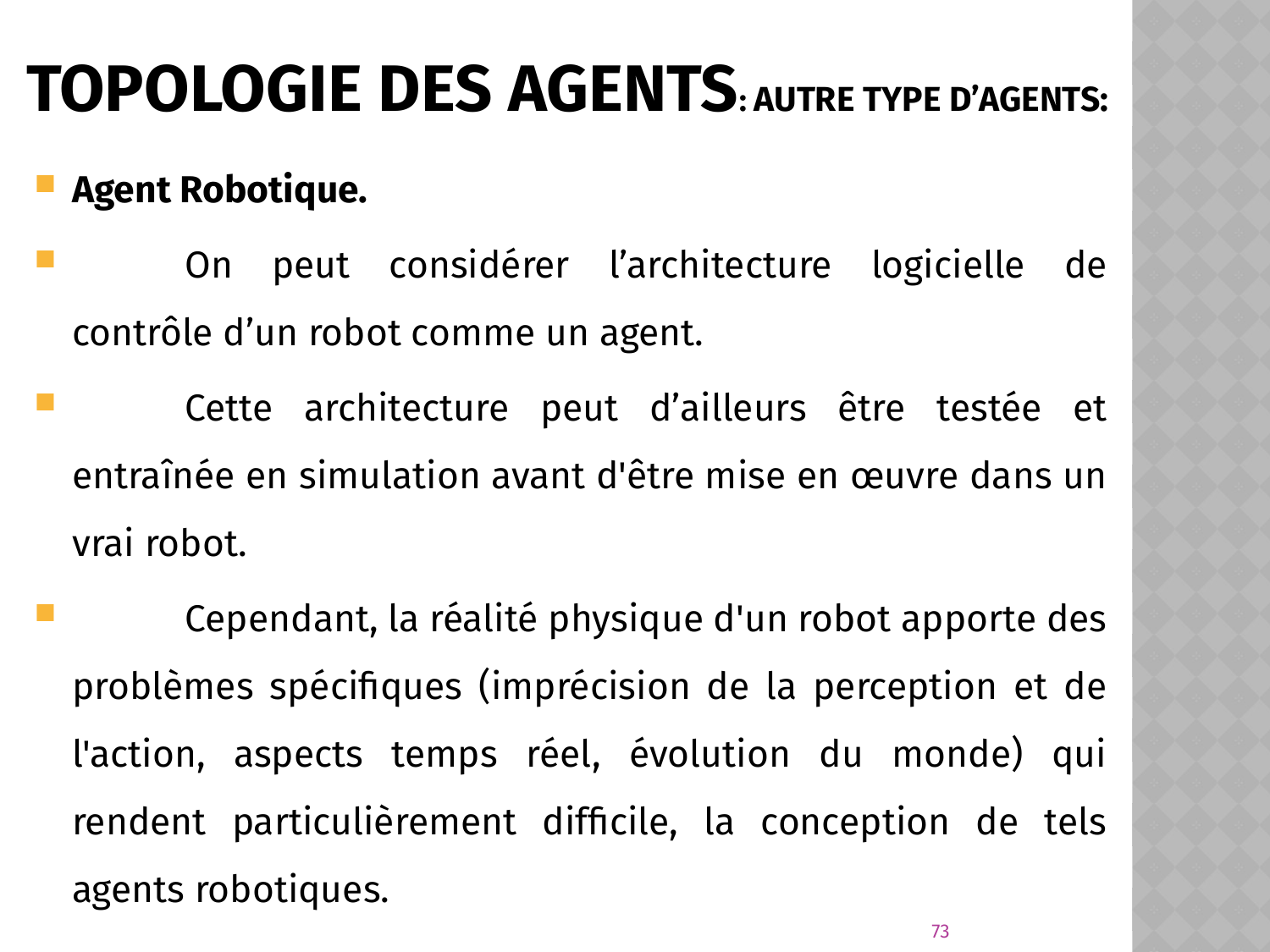

# Topologie des agents: Autre type d’agents:
Agent Robotique.
	On peut considérer l’architecture logicielle de contrôle d’un robot comme un agent.
	Cette architecture peut d’ailleurs être testée et entraînée en simulation avant d'être mise en œuvre dans un vrai robot.
	Cependant, la réalité physique d'un robot apporte des problèmes spécifiques (imprécision de la perception et de l'action, aspects temps réel, évolution du monde) qui rendent particulièrement difficile, la conception de tels agents robotiques.

73